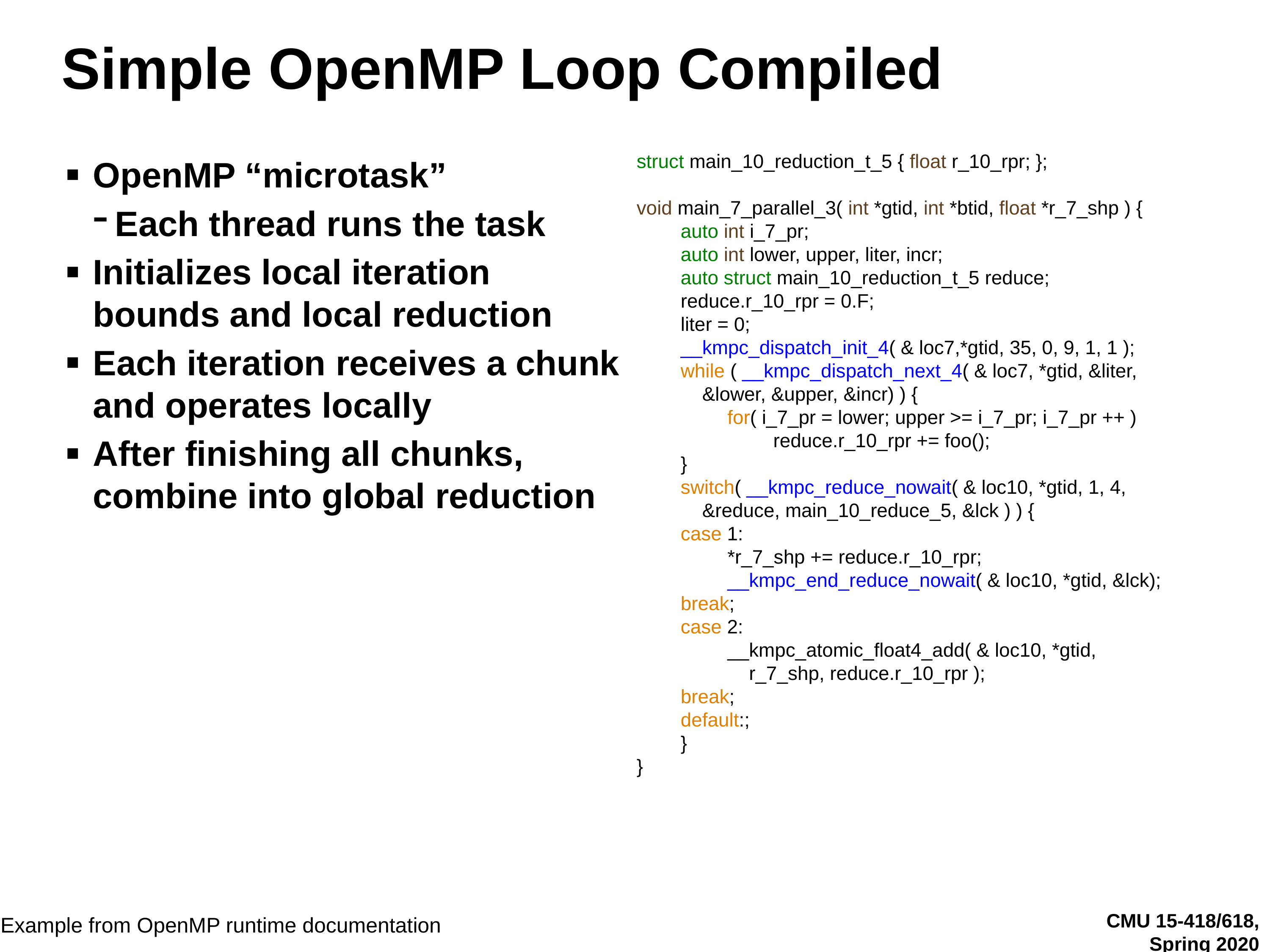

# Simple OpenMP Loop Compiled
OpenMP “microtask”
Each thread runs the task
Initializes local iteration bounds and local reduction
Each iteration receives a chunk and operates locally
After finishing all chunks, combine into global reduction
struct main_10_reduction_t_5 { float r_10_rpr; };

void main_7_parallel_3( int *gtid, int *btid, float *r_7_shp ) {
auto int i_7_pr;
auto int lower, upper, liter, incr;
auto struct main_10_reduction_t_5 reduce;
reduce.r_10_rpr = 0.F;
liter = 0;
__kmpc_dispatch_init_4( & loc7,*gtid, 35, 0, 9, 1, 1 );
while ( __kmpc_dispatch_next_4( & loc7, *gtid, &liter,
    &lower, &upper, &incr) ) {
for( i_7_pr = lower; upper >= i_7_pr; i_7_pr ++ )
reduce.r_10_rpr += foo();
}
switch( __kmpc_reduce_nowait( & loc10, *gtid, 1, 4,
    &reduce, main_10_reduce_5, &lck ) ) {
case 1:
*r_7_shp += reduce.r_10_rpr;
__kmpc_end_reduce_nowait( & loc10, *gtid, &lck);
break;
case 2:
__kmpc_atomic_float4_add( & loc10, *gtid,
    r_7_shp, reduce.r_10_rpr );
break;
default:;
}
}

Example from OpenMP runtime documentation